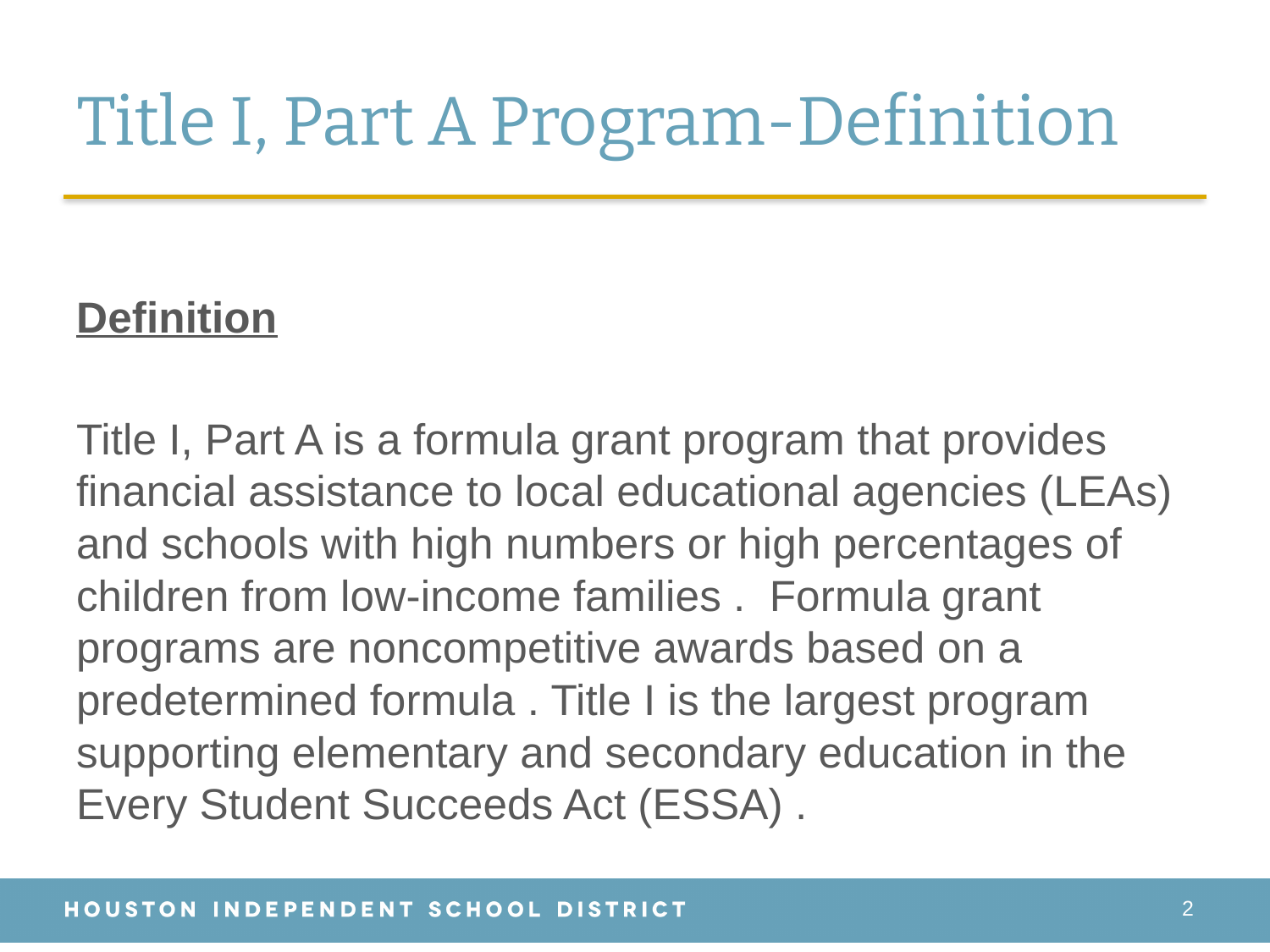

# Title I, Part A Program-Definition

Definition

Title I, Part A is a formula grant program that provides financial assistance to local educational agencies (LEAs) and schools with high numbers or high percentages of children from low-income families .  Formula grant programs are noncompetitive awards based on a predetermined formula . Title I is the largest program supporting elementary and secondary education in the Every Student Succeeds Act (ESSA) .
2